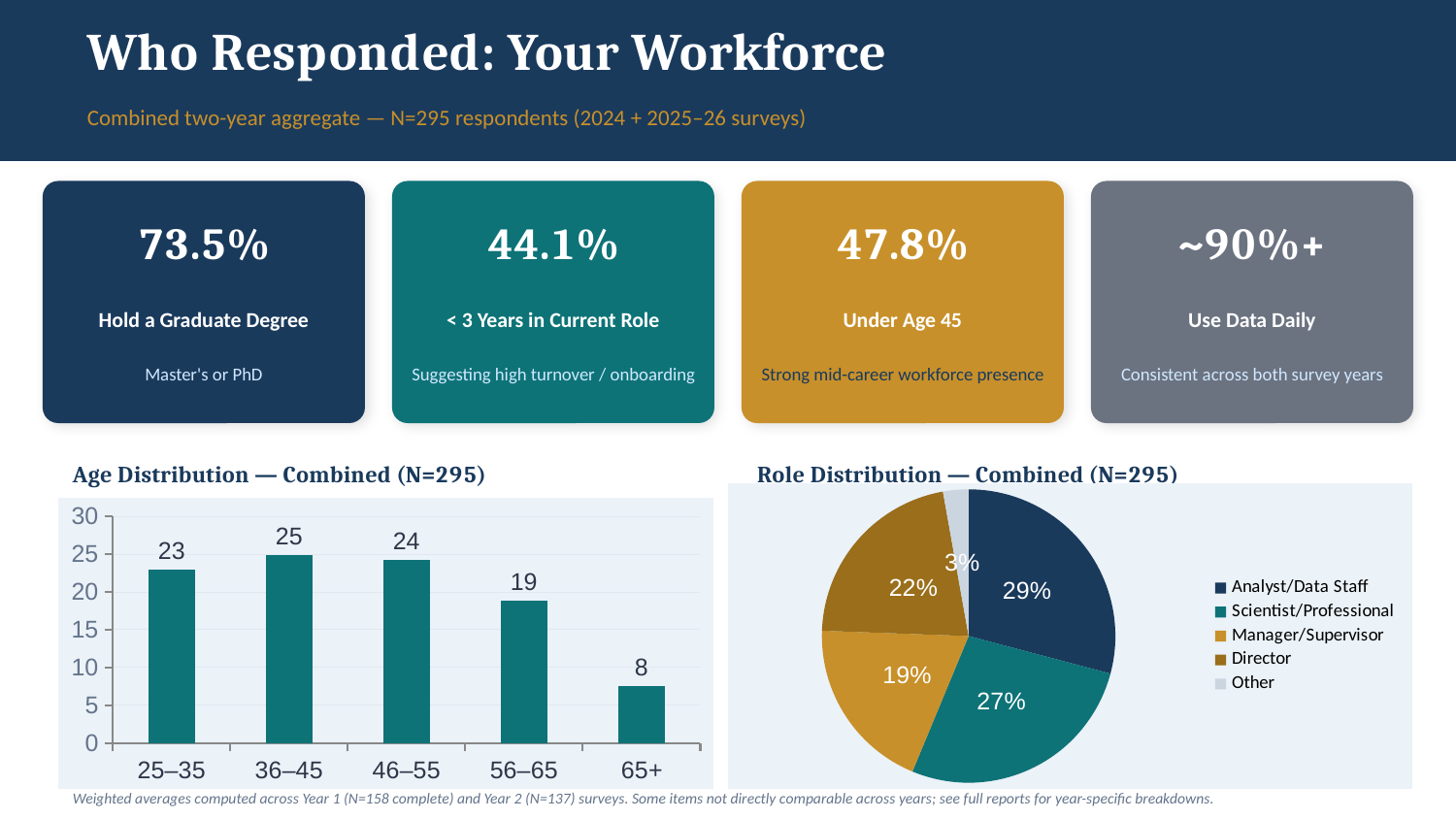

Who Responded: Your Workforce
Combined two-year aggregate — N=295 respondents (2024 + 2025–26 surveys)

73.5%
44.1%
47.8%
~90%+
Hold a Graduate Degree
< 3 Years in Current Role
Under Age 45
Use Data Daily
Master's or PhD
Suggesting high turnover / onboarding
Strong mid-career workforce presence
Consistent across both survey years
Age Distribution — Combined (N=295)
Role Distribution — Combined (N=295)

### Chart

| Category | Role |
|---|---|
| Analyst/Data Staff | 29.1 |
| Scientist/Professional | 27.1 |
| Manager/Supervisor | 19.3 |
| Director | 21.6 |
| Other | 2.8 |

### Chart

| Category | Combined % |
|---|---|
| 25–35 | 22.9 |
| 36–45 | 24.9 |
| 46–55 | 24.3 |
| 56–65 | 18.8 |
| 65+ | 7.5 |
Weighted averages computed across Year 1 (N=158 complete) and Year 2 (N=137) surveys. Some items not directly comparable across years; see full reports for year-specific breakdowns.